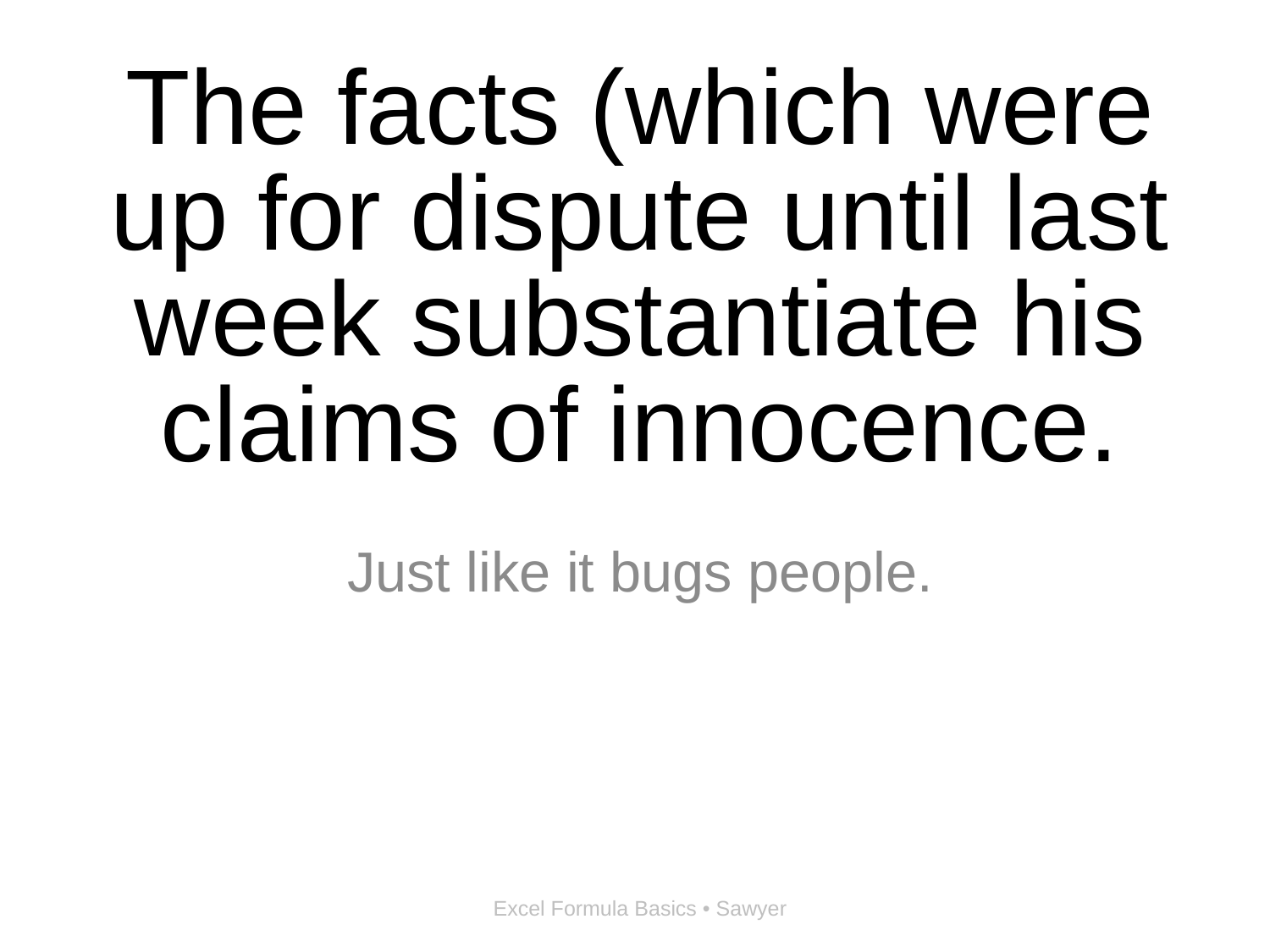

# The facts (which were up for dispute until last week substantiate his claims of innocence.
Just like it bugs people.